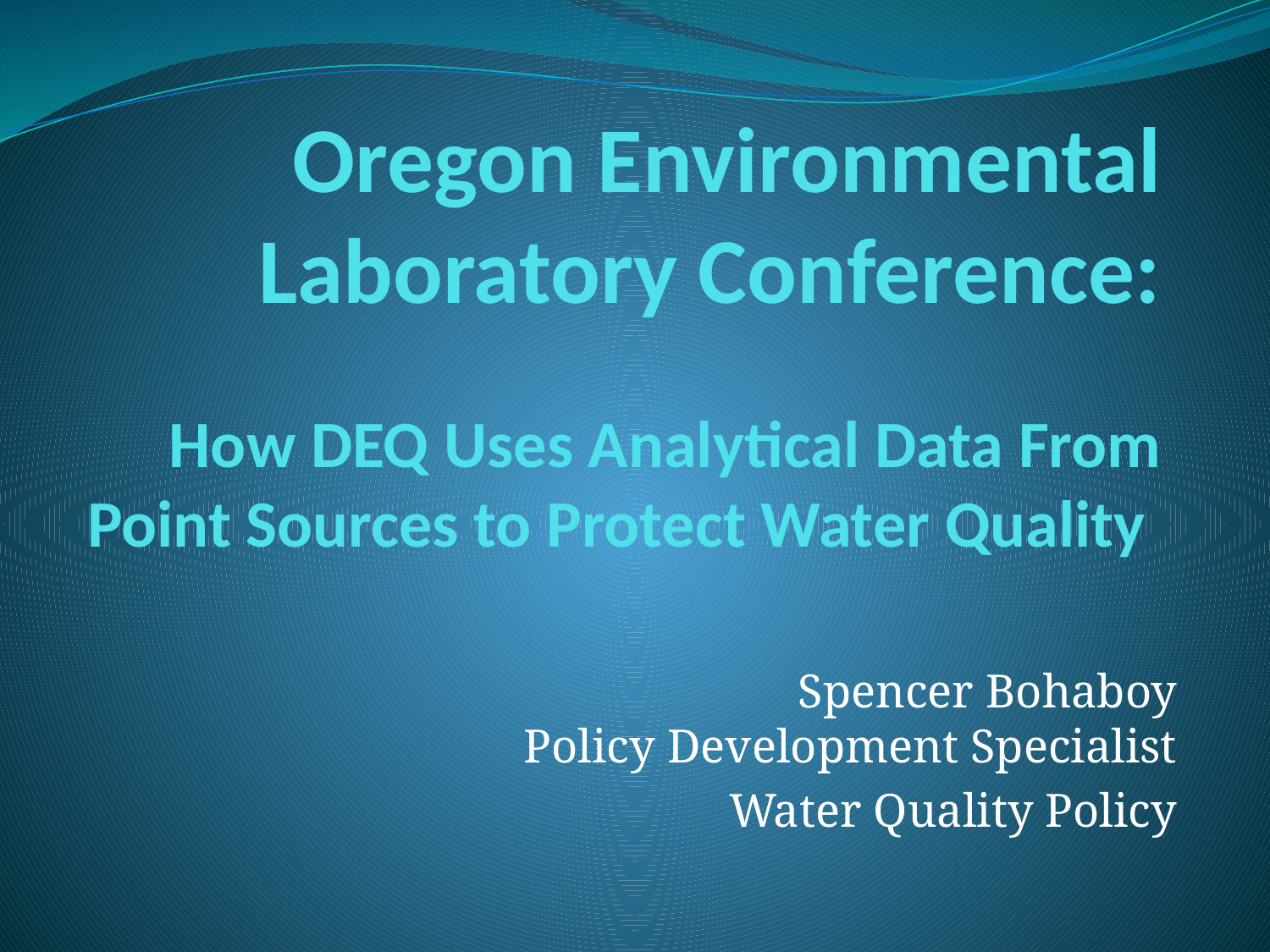

# Oregon Environmental Laboratory Conference: How DEQ Uses Analytical Data From Point Sources to Protect Water Quality
Spencer Bohaboy
Policy Development Specialist
Water Quality Policy